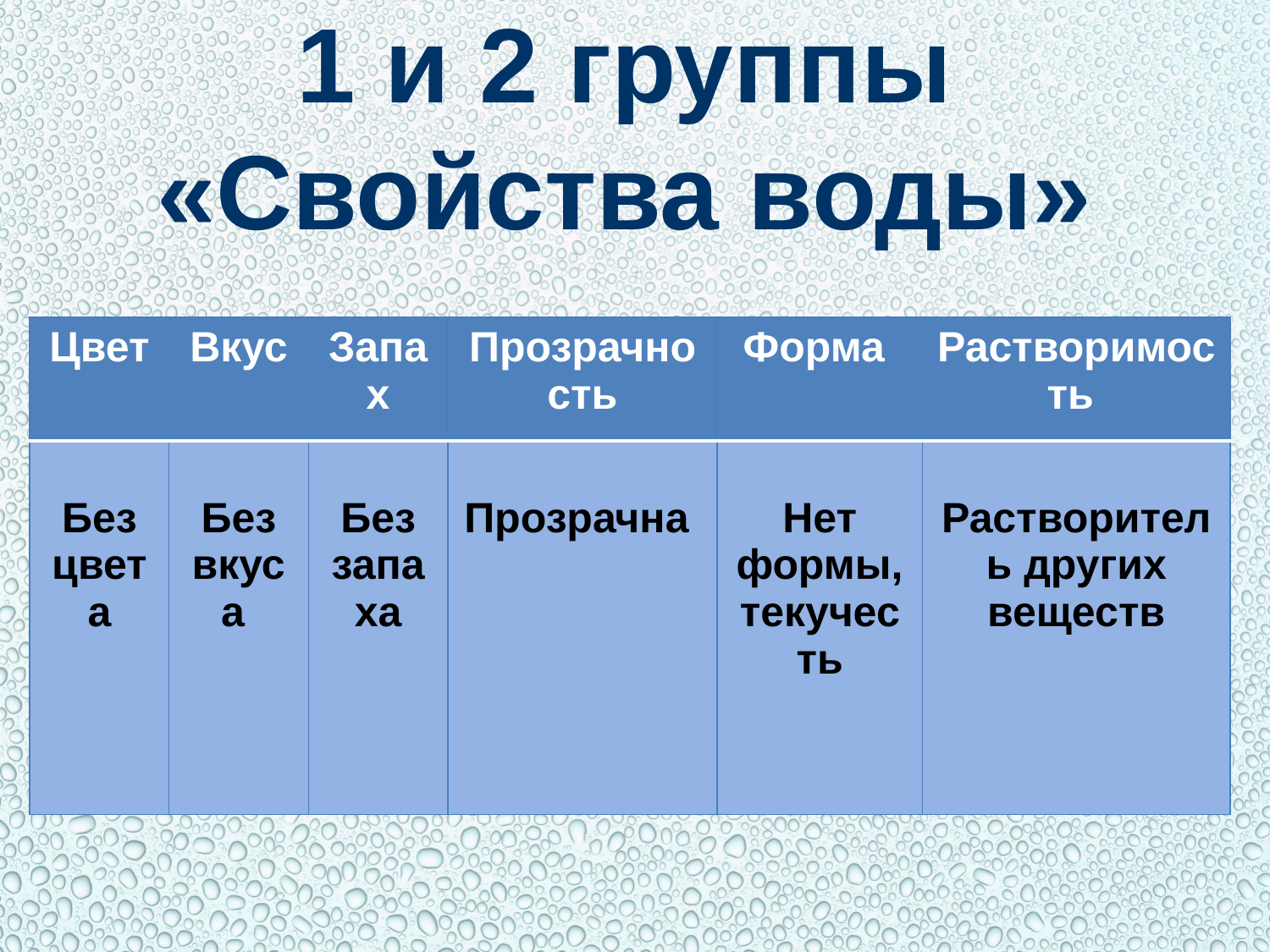

# 1 и 2 группы «Свойства воды»
| Цвет | Вкус | Запах | Прозрачность | Форма | Растворимость |
| --- | --- | --- | --- | --- | --- |
| Без цвета | Без вкуса | Без запаха | Прозрачна | Нет формы, текучесть | Растворитель других веществ |